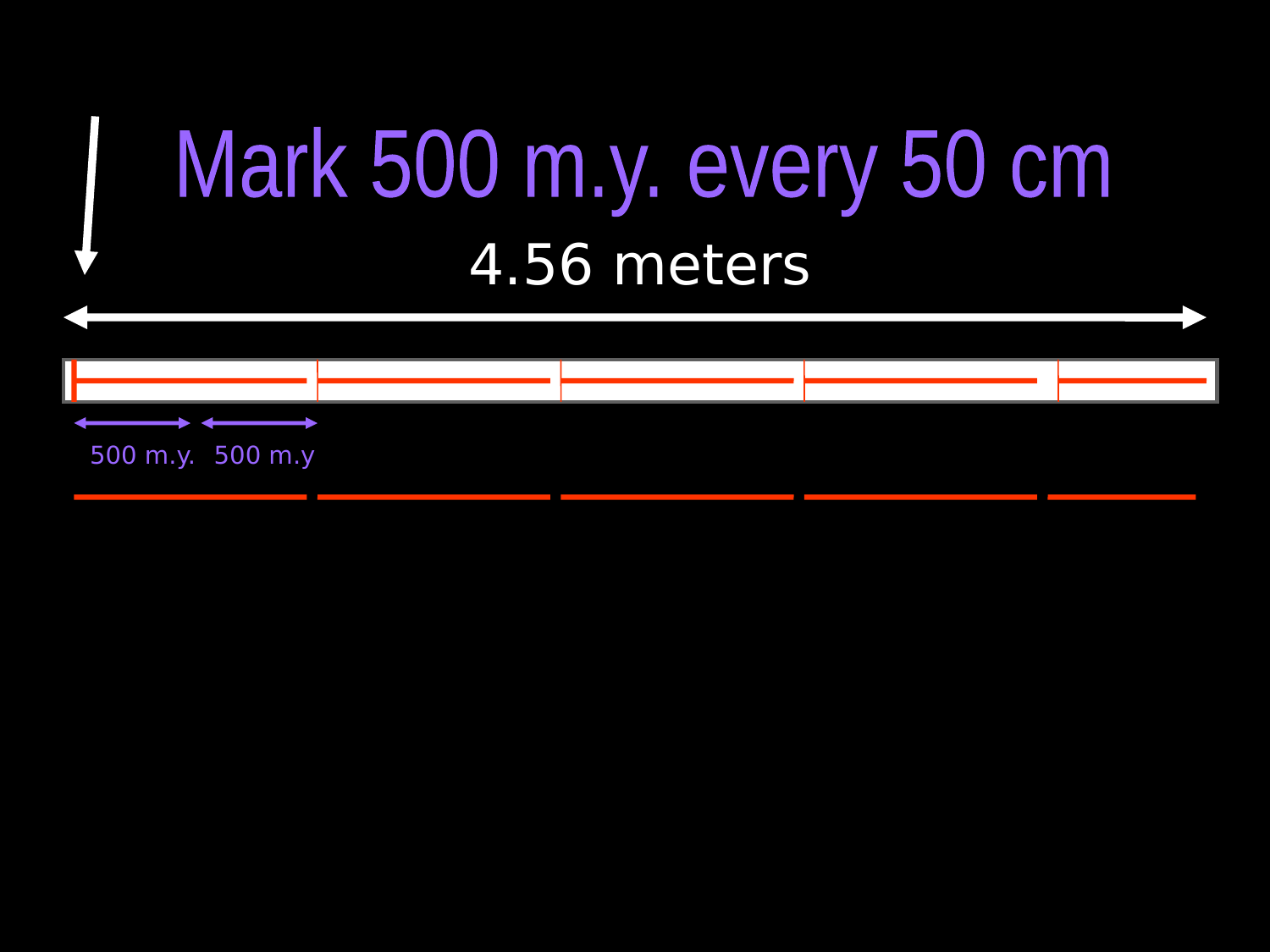

Start 4.65 b.y.a

Mark 500 m.y. every 50 cm
4.56 meters

500 m.y.
500 m.y

1 b.y.
3 b.y.
4 b.y.
.56 b.y.
2 b.y.